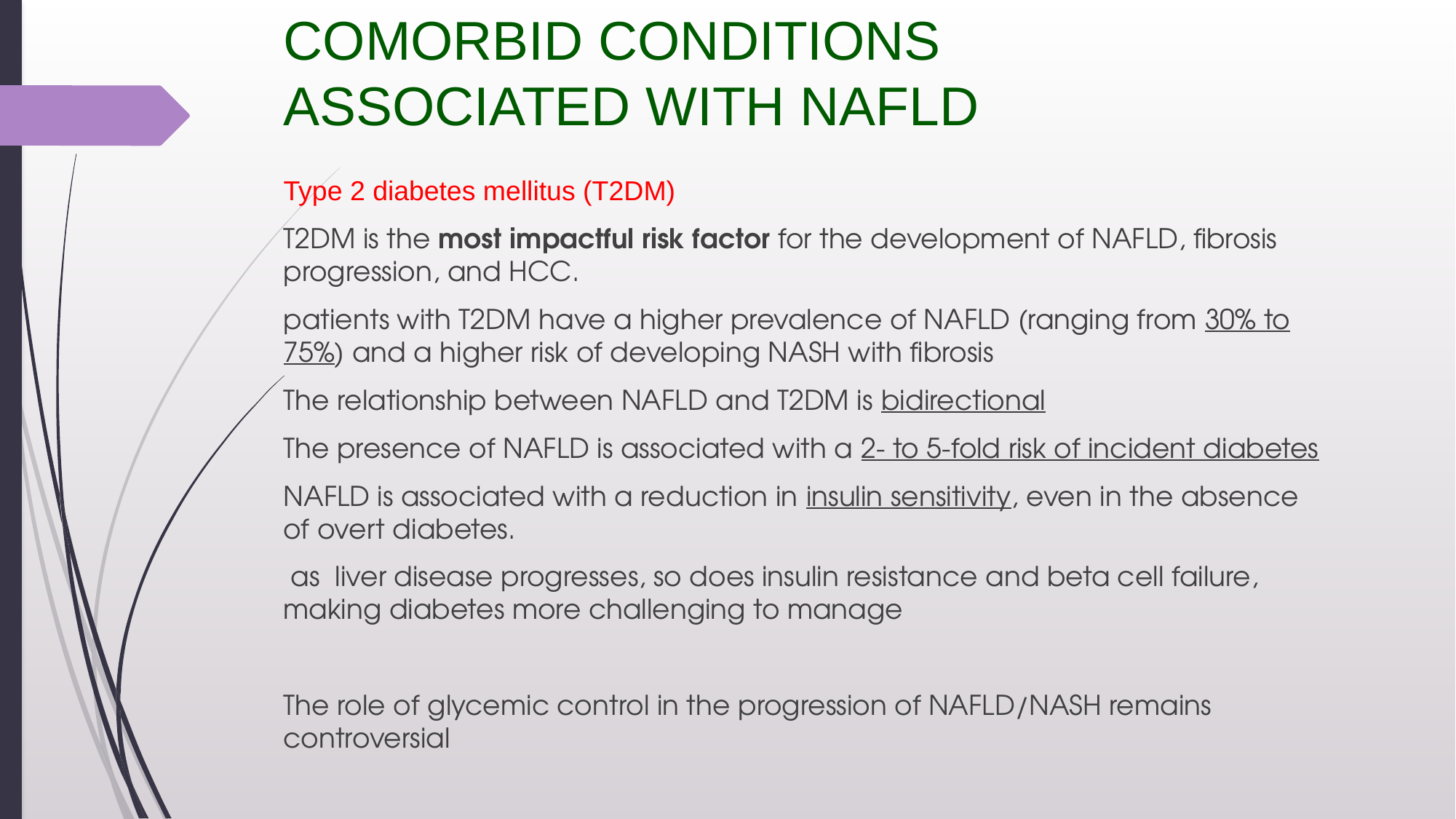

# COMORBID CONDITIONS ASSOCIATED WITH NAFLD
Type 2 diabetes mellitus (T2DM)
T2DM is the most impactful risk factor for the development of NAFLD, fibrosis progression, and HCC.
patients with T2DM have a higher prevalence of NAFLD (ranging from 30% to 75%) and a higher risk of developing NASH with fibrosis
The relationship between NAFLD and T2DM is bidirectional
The presence of NAFLD is associated with a 2- to 5-fold risk of incident diabetes
NAFLD is associated with a reduction in insulin sensitivity, even in the absence of overt diabetes.
 as  liver disease progresses, so does insulin resistance and beta cell failure, making diabetes more challenging to manage

The role of glycemic control in the progression of NAFLD/NASH remains controversial